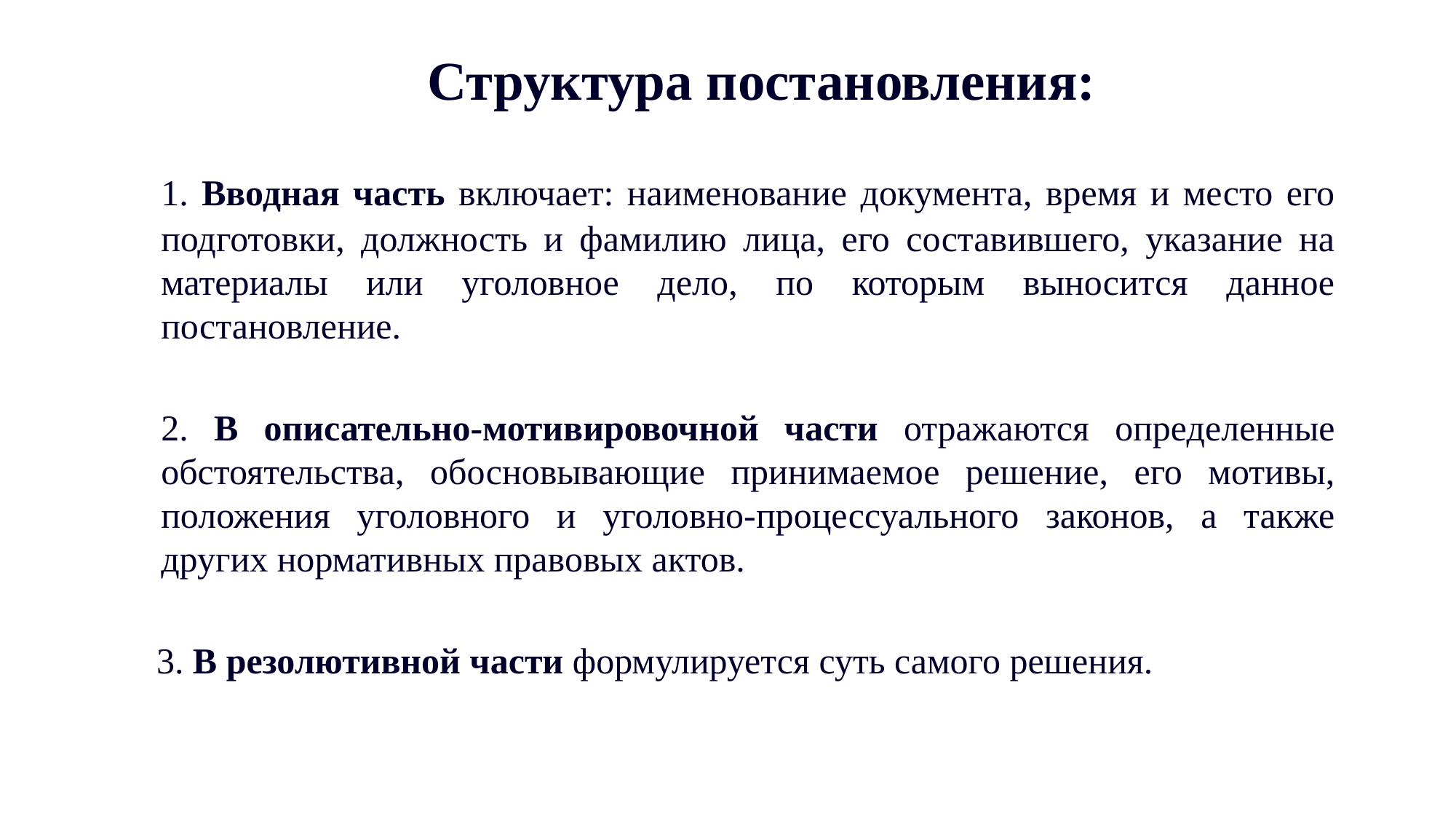

# Структура постановления:
	1. Вводная часть включает: наименование документа, время и место его подготовки, должность и фамилию лица, его составившего, указание на материалы или уголовное дело, по которым выносится данное постановление.

	2. В описательно-мотивировочной части отражаются определенные обстоятельства, обосновывающие принимаемое решение, его мотивы, положения уголовного и уголовно-процессуального законов, а также других нормативных правовых актов.

    3. В резолютивной части формулируется суть самого решения.